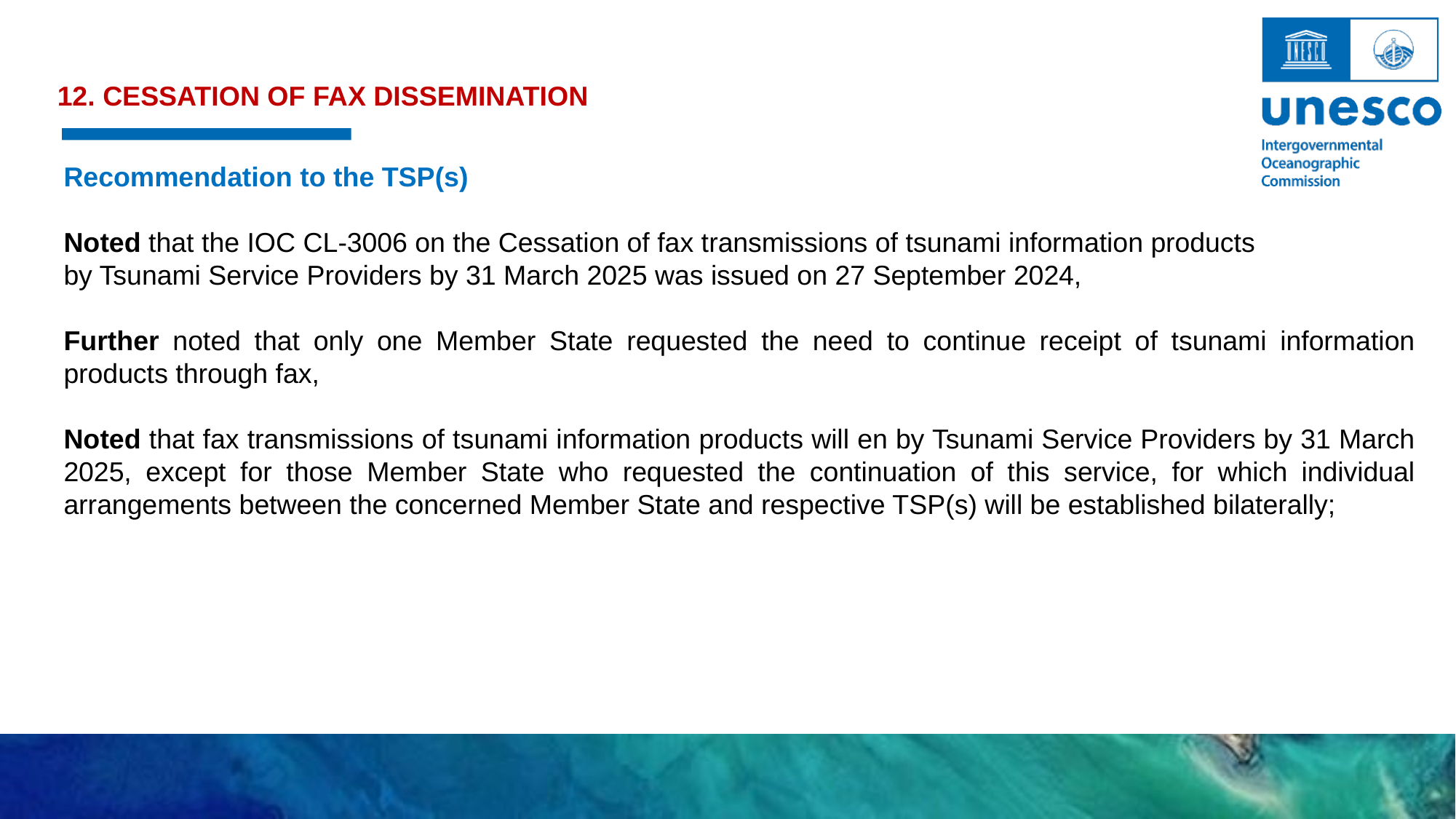

12. CESSATION OF FAX DISSEMINATION
Recommendation to the TSP(s)

Noted that the IOC CL-3006 on the Cessation of fax transmissions of tsunami information products
by Tsunami Service Providers by 31 March 2025 was issued on 27 September 2024,

Further noted that only one Member State requested the need to continue receipt of tsunami information products through fax,

Noted that fax transmissions of tsunami information products will en by Tsunami Service Providers by 31 March 2025, except for those Member State who requested the continuation of this service, for which individual arrangements between the concerned Member State and respective TSP(s) will be established bilaterally;